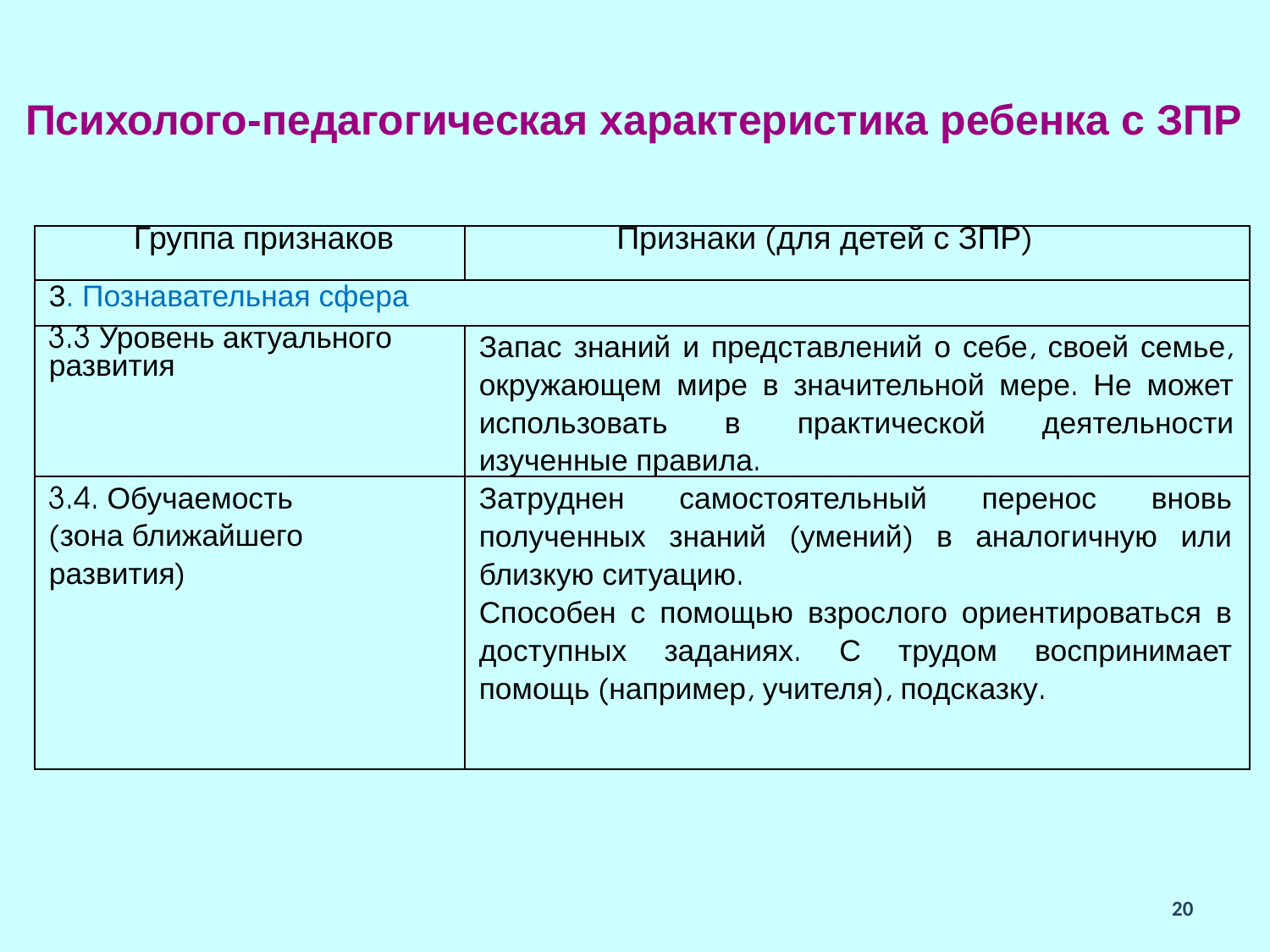

Психолого-педагогическая характеристика ребенка с ЗПР
| Группа признаков | Признаки (для детей с ЗПР) |
| --- | --- |
| 3. Познавательная сфера |  |
| 3.3 Уровень актуального развития | Запас знаний и представлений о себе, своей семье, окружающем мире в значительной мере. Не может использовать в практической деятельности изученные правила. |
| 3.4. Обучаемость (зона ближайшего развития) | Затруднен самостоятельный перенос вновь полученных знаний (умений) в аналогичную или близкую ситуацию. Способен с помощью взрослого ориентироваться в доступных заданиях. С трудом воспринимает помощь (например, учителя), подсказку. |

20